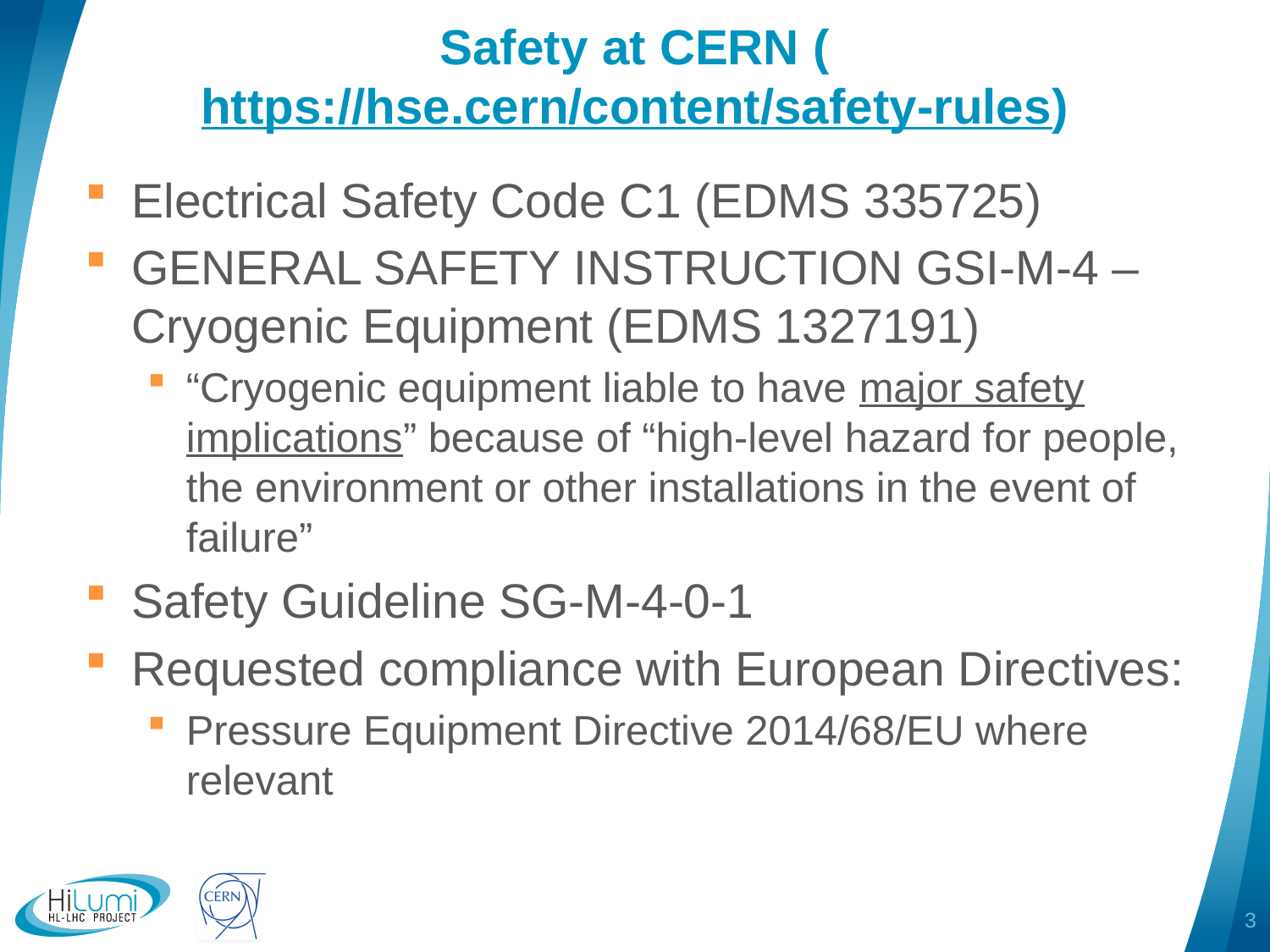

# Safety at CERN (https://hse.cern/content/safety-rules)
Electrical Safety Code C1 (EDMS 335725)
GENERAL SAFETY INSTRUCTION GSI-M-4 – Cryogenic Equipment (EDMS 1327191)
“Cryogenic equipment liable to have major safety implications” because of “high-level hazard for people, the environment or other installations in the event of failure”
Safety Guideline SG-M-4-0-1
Requested compliance with European Directives:
Pressure Equipment Directive 2014/68/EU where relevant
3